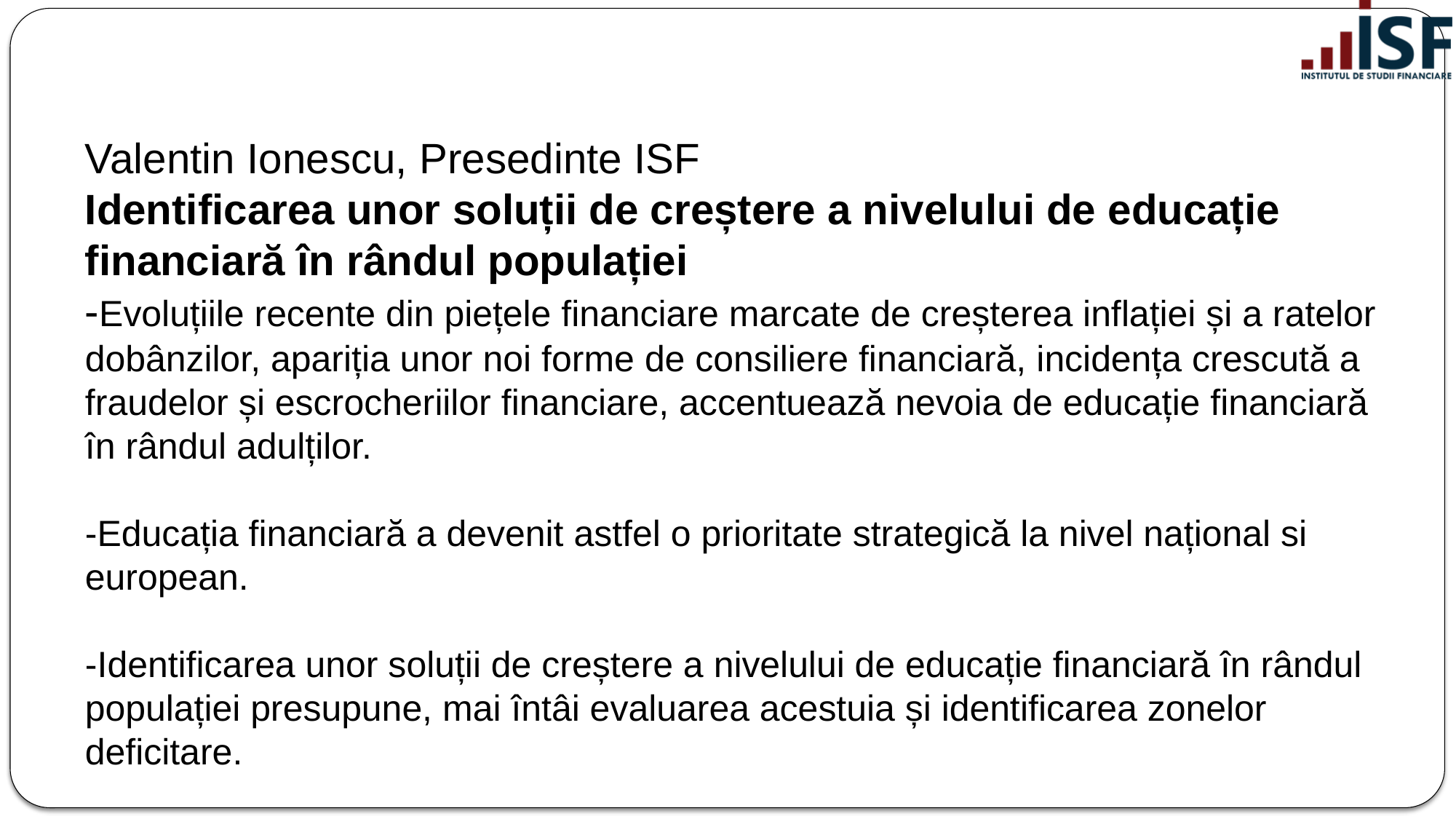

Valentin Ionescu, Presedinte ISF
Identificarea unor soluții de creștere a nivelului de educație financiară în rândul populației
-Evoluțiile recente din piețele financiare marcate de creșterea inflației și a ratelor dobânzilor, apariția unor noi forme de consiliere financiară, incidența crescută a fraudelor și escrocheriilor financiare, accentuează nevoia de educație financiară în rândul adulților.

-Educația financiară a devenit astfel o prioritate strategică la nivel național si european.

-Identificarea unor soluții de creștere a nivelului de educație financiară în rândul populației presupune, mai întâi evaluarea acestuia și identificarea zonelor deficitare.